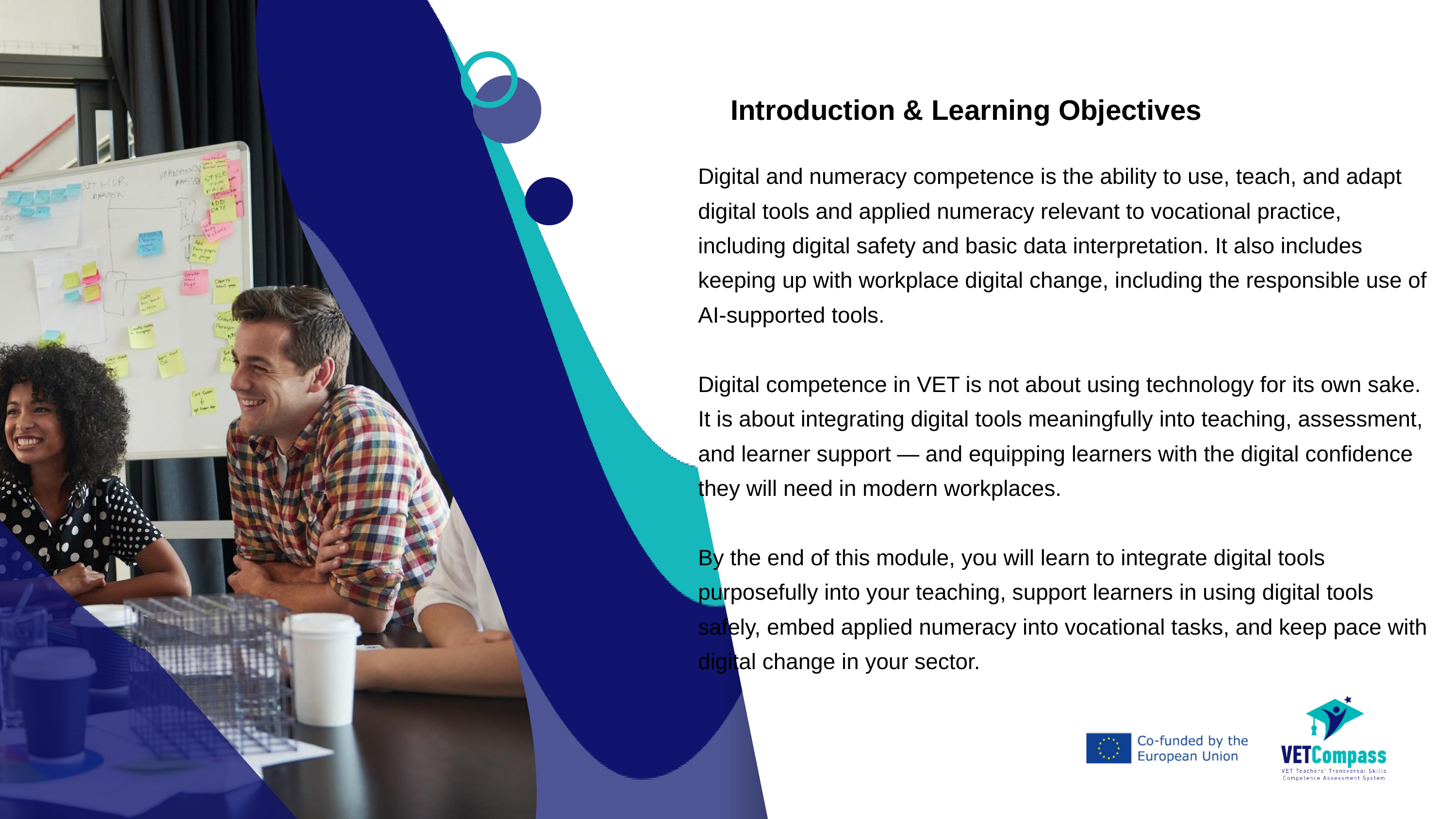

Introduction & Learning Objectives

Digital and numeracy competence is the ability to use, teach, and adapt digital tools and applied numeracy relevant to vocational practice, including digital safety and basic data interpretation. It also includes keeping up with workplace digital change, including the responsible use of AI-supported tools.

Digital competence in VET is not about using technology for its own sake. It is about integrating digital tools meaningfully into teaching, assessment, and learner support — and equipping learners with the digital confidence they will need in modern workplaces.

By the end of this module, you will learn to integrate digital tools purposefully into your teaching, support learners in using digital tools safely, embed applied numeracy into vocational tasks, and keep pace with digital change in your sector.